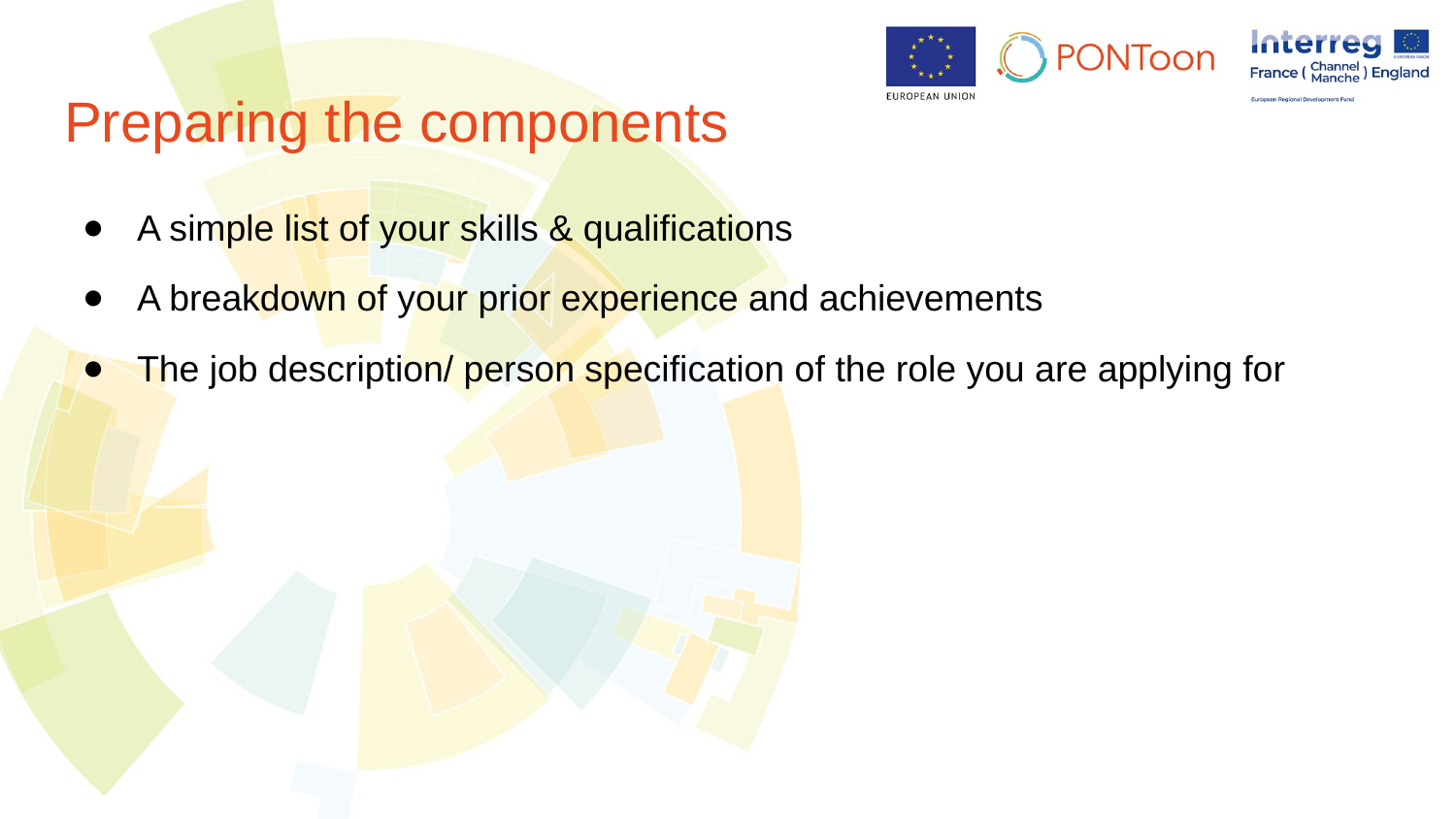

# Preparing the components
A simple list of your skills & qualifications
A breakdown of your prior experience and achievements
The job description/ person specification of the role you are applying for